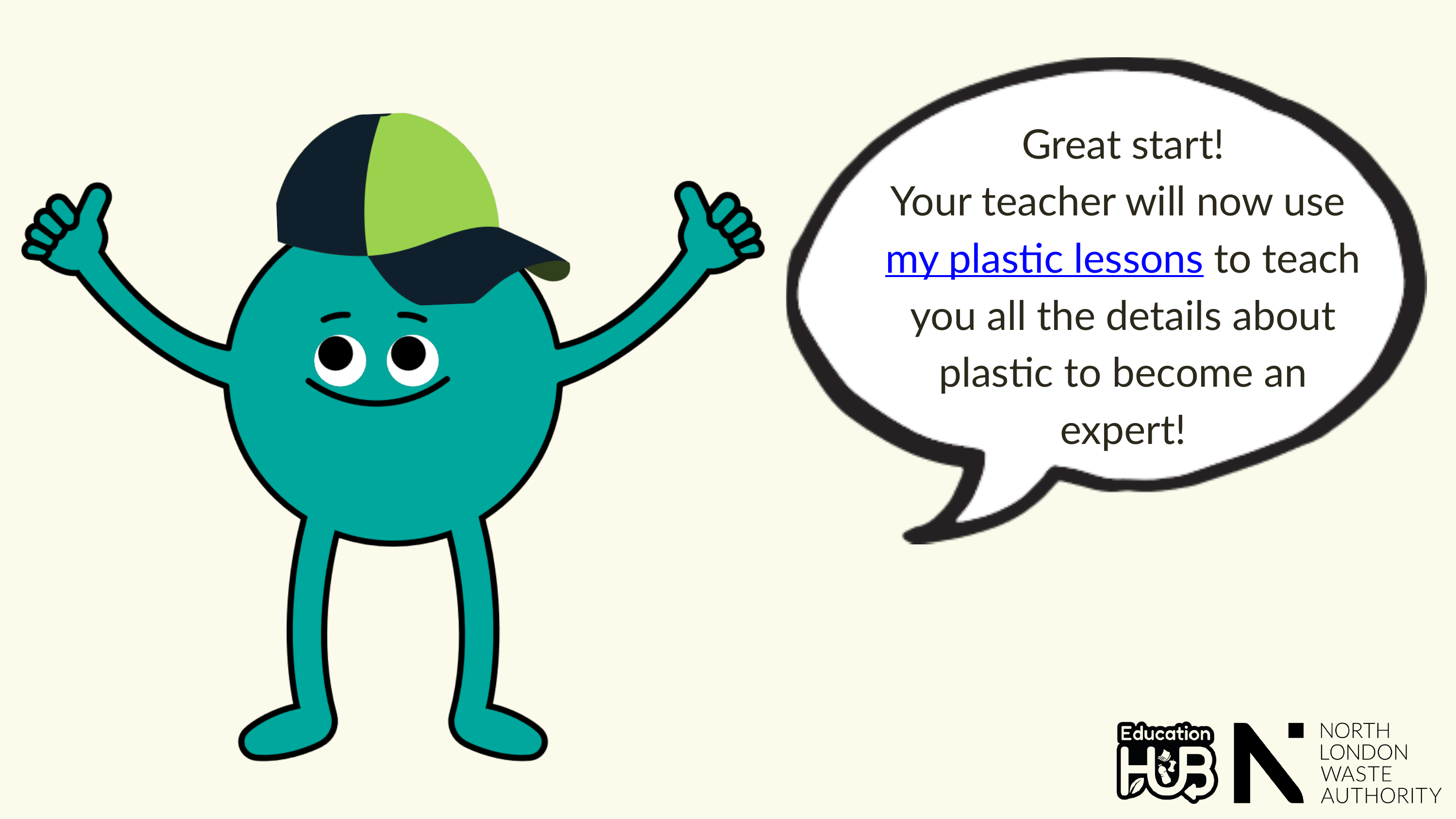

Great start!
Your teacher will now use my plastic lessons to teach you all the details about plastic to become an expert!